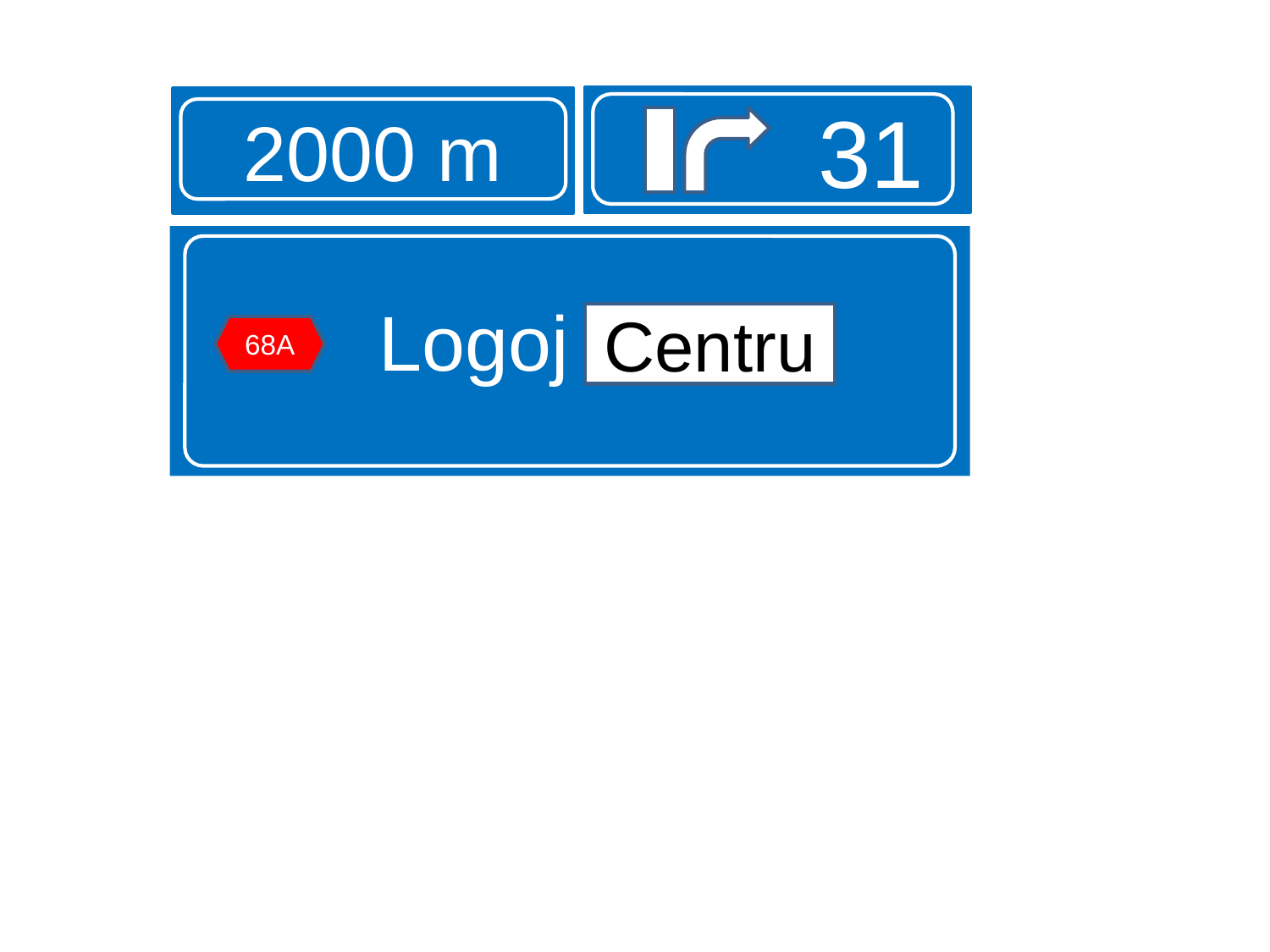

31
2000 m

Logoj Centru

Centru
68A